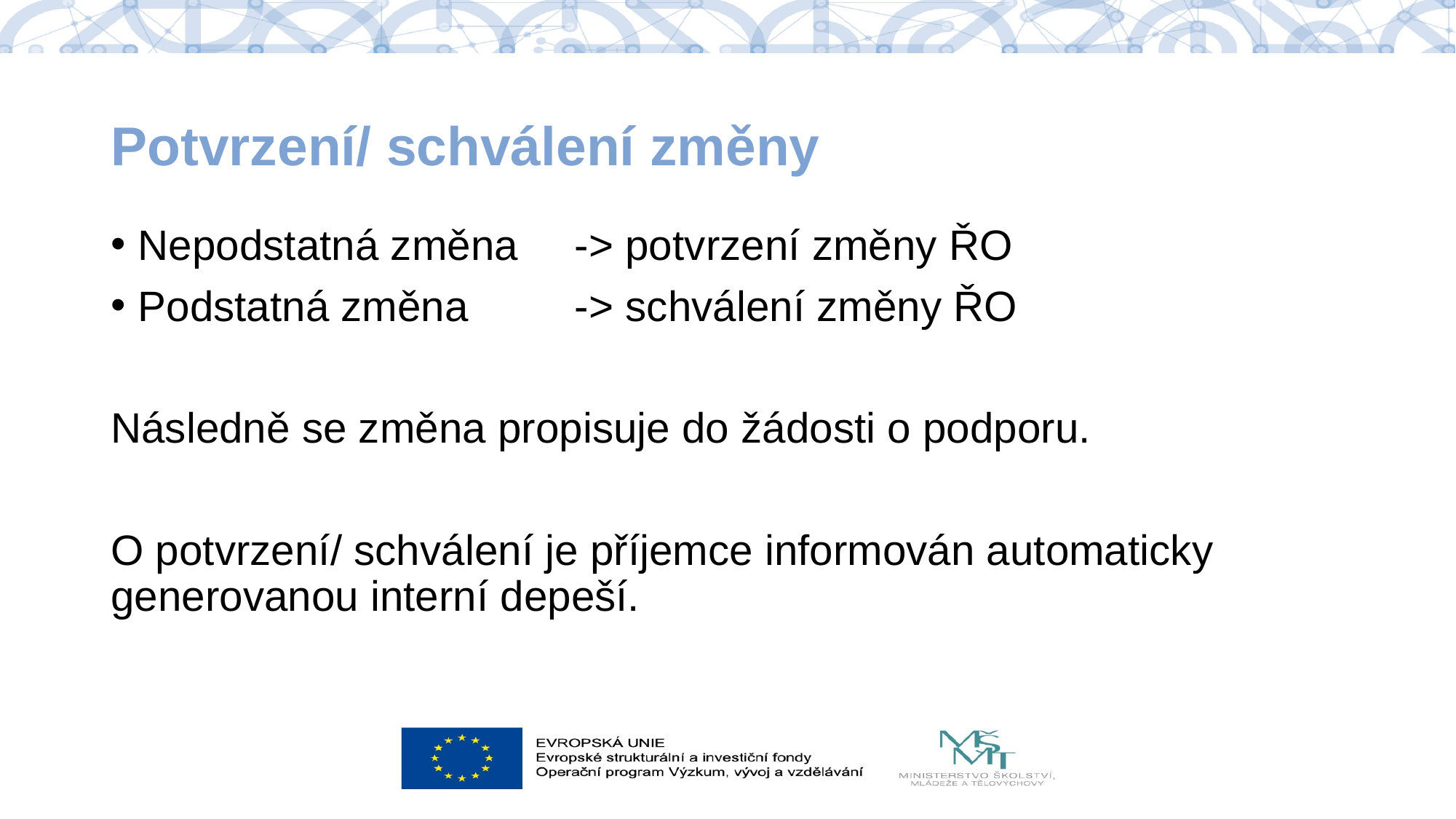

# Potvrzení/ schválení změny
Nepodstatná změna 	-> potvrzení změny ŘO
Podstatná změna 	-> schválení změny ŘO

Následně se změna propisuje do žádosti o podporu.

O potvrzení/ schválení je příjemce informován automaticky generovanou interní depeší.